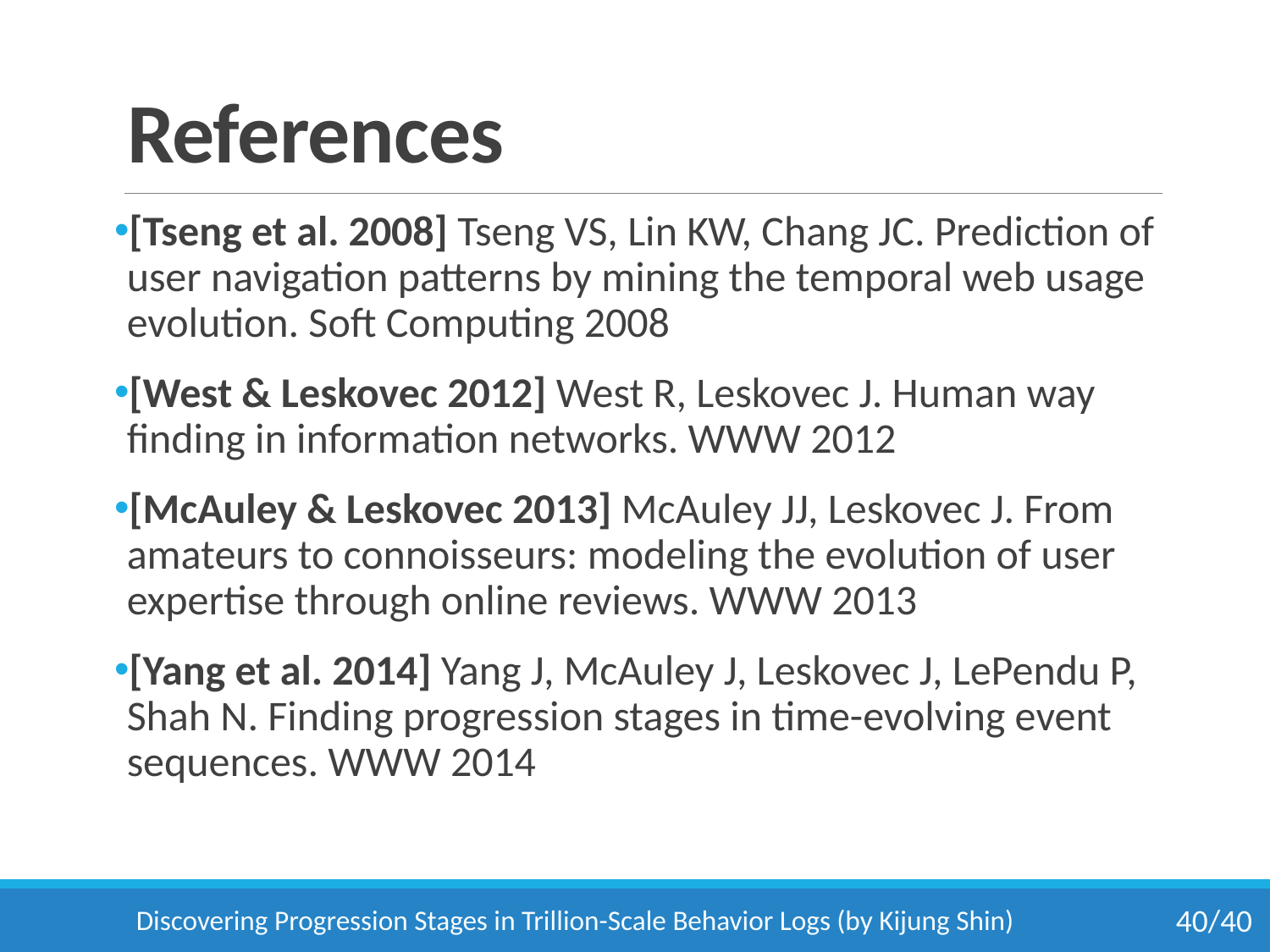

# References
[Tseng et al. 2008] Tseng VS, Lin KW, Chang JC. Prediction of user navigation patterns by mining the temporal web usage evolution. Soft Computing 2008
[West & Leskovec 2012] West R, Leskovec J. Human way finding in information networks. WWW 2012
[McAuley & Leskovec 2013] McAuley JJ, Leskovec J. From amateurs to connoisseurs: modeling the evolution of user expertise through online reviews. WWW 2013
[Yang et al. 2014] Yang J, McAuley J, Leskovec J, LePendu P, Shah N. Finding progression stages in time-evolving event sequences. WWW 2014

Discovering Progression Stages in Trillion-Scale Behavior Logs (by Kijung Shin)
40/40